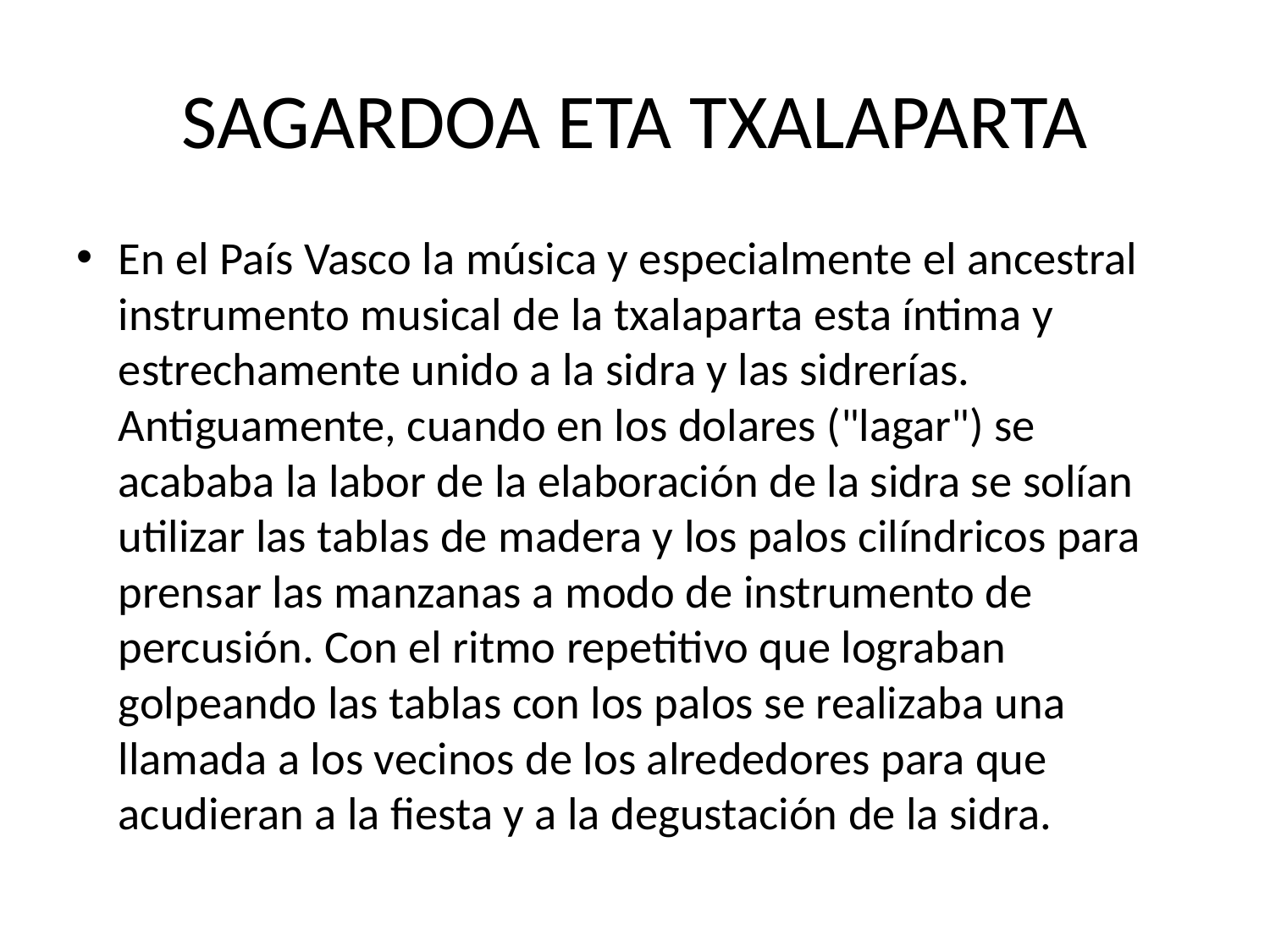

# SAGARDOA ETA TXALAPARTA
En el País Vasco la música y especialmente el ancestral instrumento musical de la txalaparta esta íntima y estrechamente unido a la sidra y las sidrerías. Antiguamente, cuando en los dolares ("lagar") se acababa la labor de la elaboración de la sidra se solían utilizar las tablas de madera y los palos cilíndricos para prensar las manzanas a modo de instrumento de percusión. Con el ritmo repetitivo que lograban golpeando las tablas con los palos se realizaba una llamada a los vecinos de los alrededores para que acudieran a la fiesta y a la degustación de la sidra.